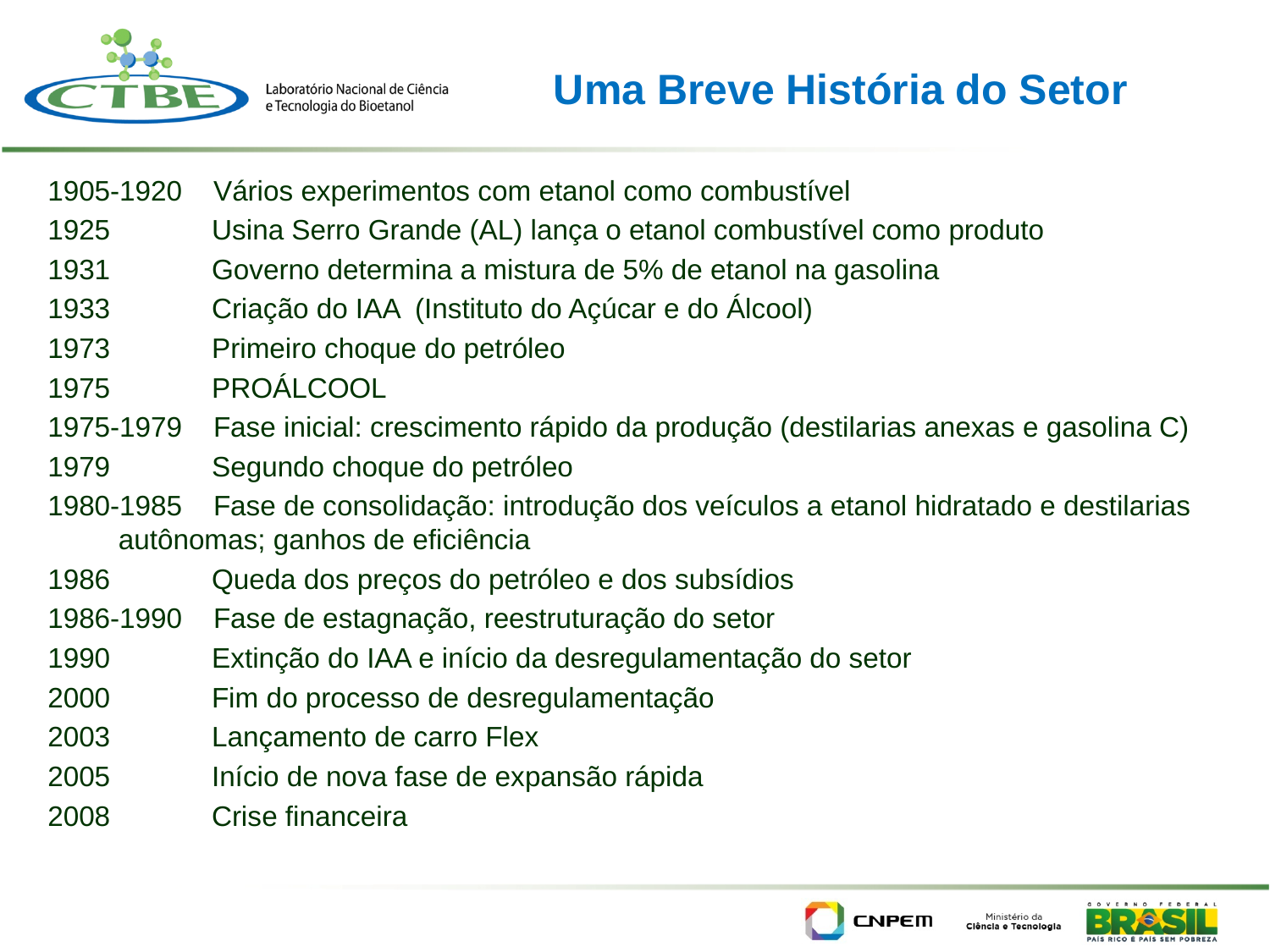

Uma Breve História do Setor
1905-1920    Vários experimentos com etanol como combustível
1925             Usina Serro Grande (AL) lança o etanol combustível como produto
1931             Governo determina a mistura de 5% de etanol na gasolina
1933             Criação do IAA  (Instituto do Açúcar e do Álcool)
1973             Primeiro choque do petróleo
1975             PROÁLCOOL
1975-1979    Fase inicial: crescimento rápido da produção (destilarias anexas e gasolina C)
1979             Segundo choque do petróleo
1980-1985    Fase de consolidação: introdução dos veículos a etanol hidratado e destilarias         autônomas; ganhos de eficiência
1986             Queda dos preços do petróleo e dos subsídios
1986-1990    Fase de estagnação, reestruturação do setor
1990             Extinção do IAA e início da desregulamentação do setor
2000             Fim do processo de desregulamentação
2003             Lançamento de carro Flex
2005             Início de nova fase de expansão rápida
2008             Crise financeira